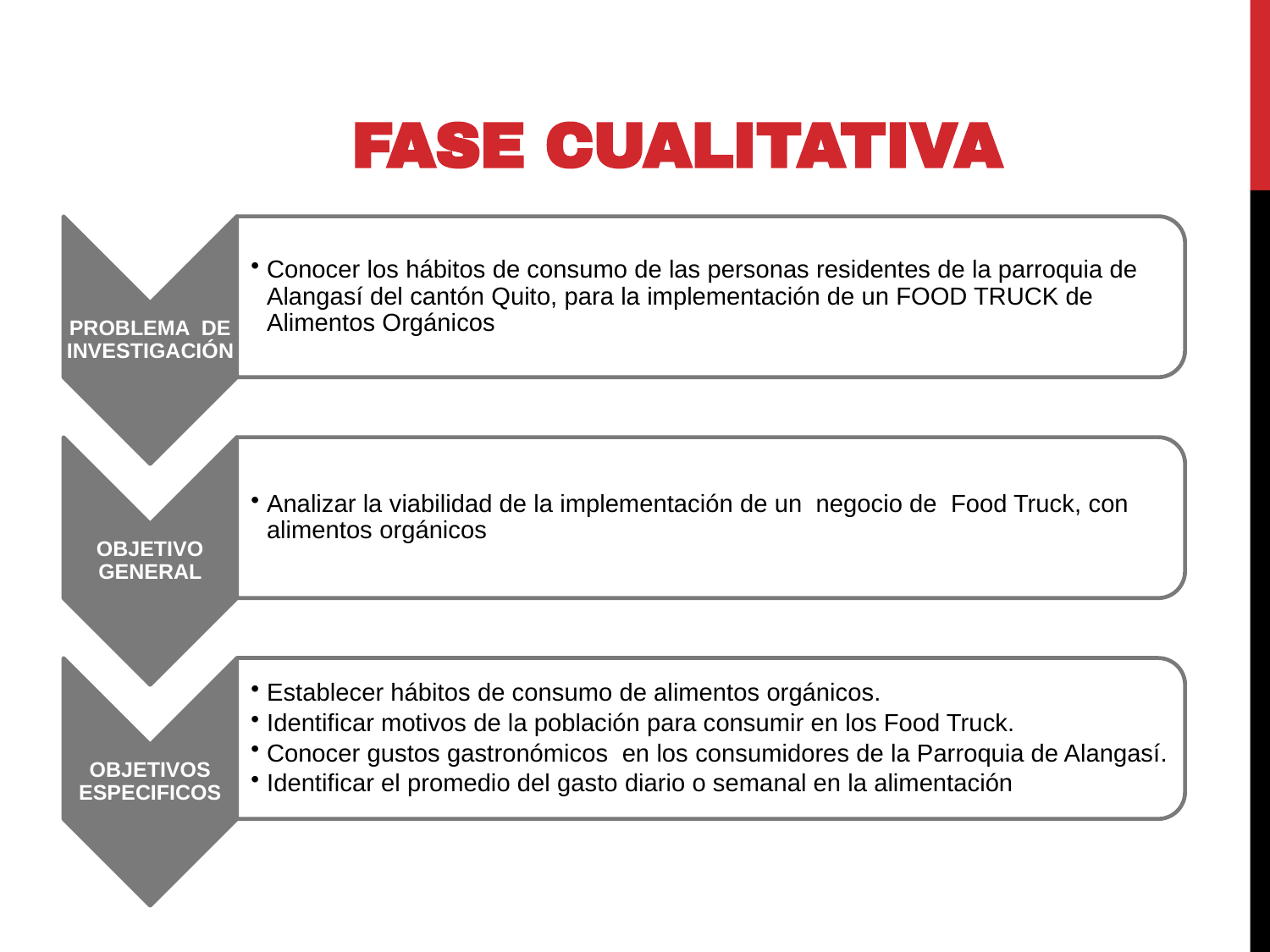

# FASE CUALITATIVA
PROBLEMA  DE INVESTIGACIÓN
Conocer los hábitos de consumo de las personas residentes de la parroquia de Alangasí del cantón Quito, para la implementación de un FOOD TRUCK de Alimentos Orgánicos
OBJETIVO GENERAL
Analizar la viabilidad de la implementación de un  negocio de  Food Truck, con alimentos orgánicos
OBJETIVOS ESPECIFICOS
Establecer hábitos de consumo de alimentos orgánicos.
Identificar motivos de la población para consumir en los Food Truck.
Conocer gustos gastronómicos  en los consumidores de la Parroquia de Alangasí.
Identificar el promedio del gasto diario o semanal en la alimentación